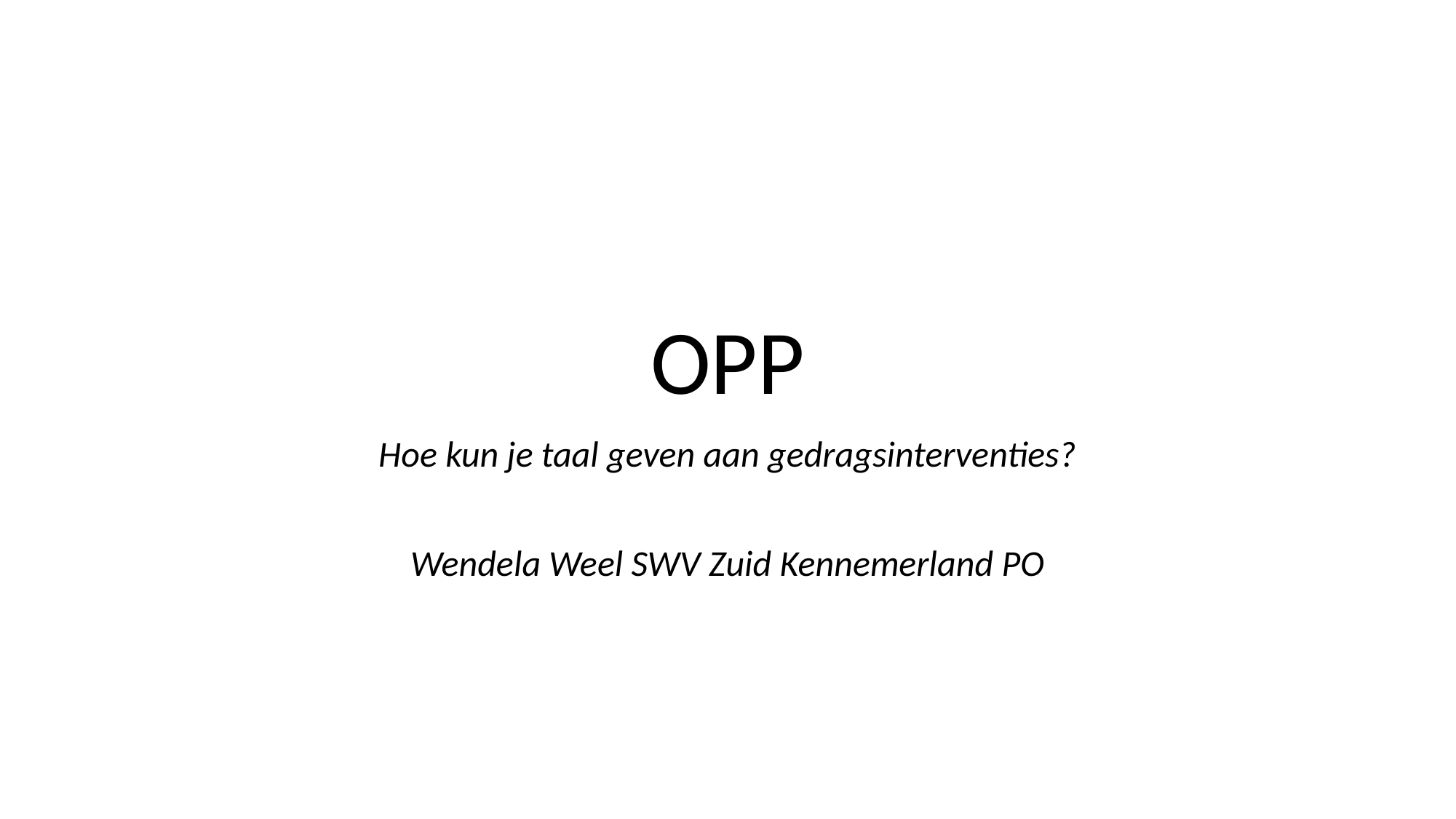

# OPP
Hoe kun je taal geven aan gedragsinterventies?

Wendela Weel SWV Zuid Kennemerland PO